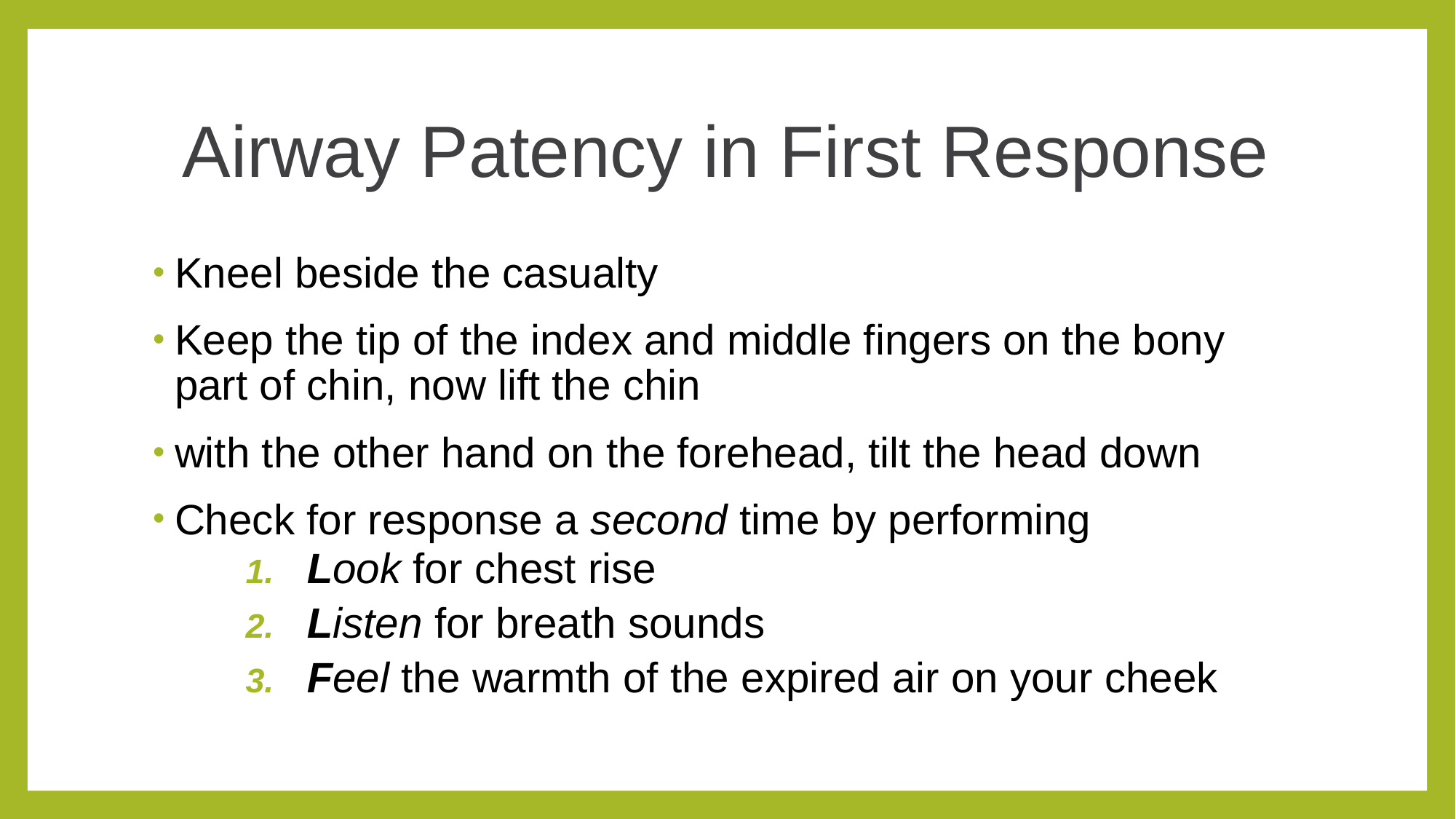

# Airway Patency in First Response
Kneel beside the casualty
Keep the tip of the index and middle fingers on the bony part of chin, now lift the chin
with the other hand on the forehead, tilt the head down
Check for response a second time by performing
Look for chest rise
Listen for breath sounds
Feel the warmth of the expired air on your cheek